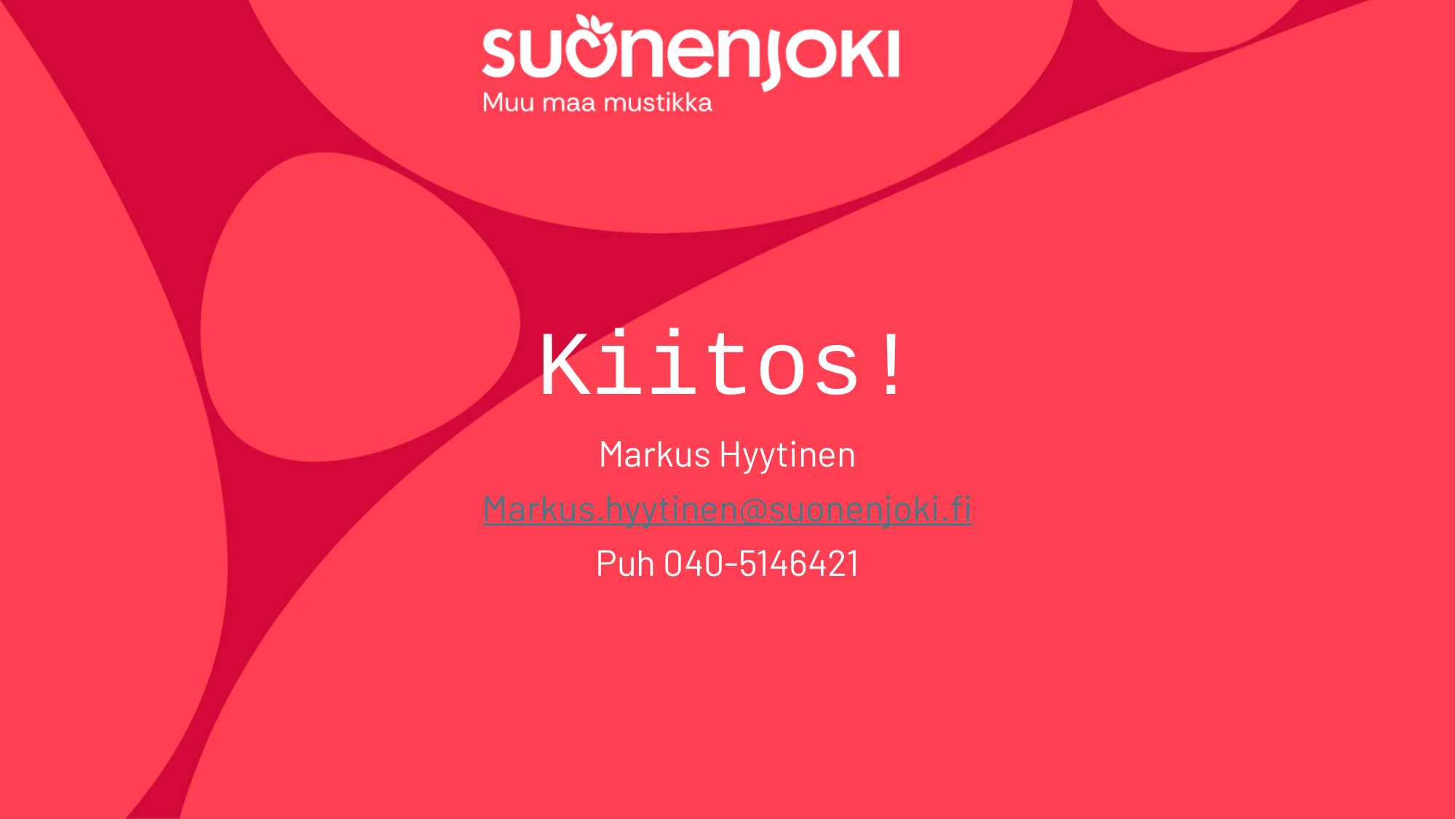

# Kiitos!
Markus Hyytinen
Markus.hyytinen@suonenjoki.fi
Puh 040-5146421